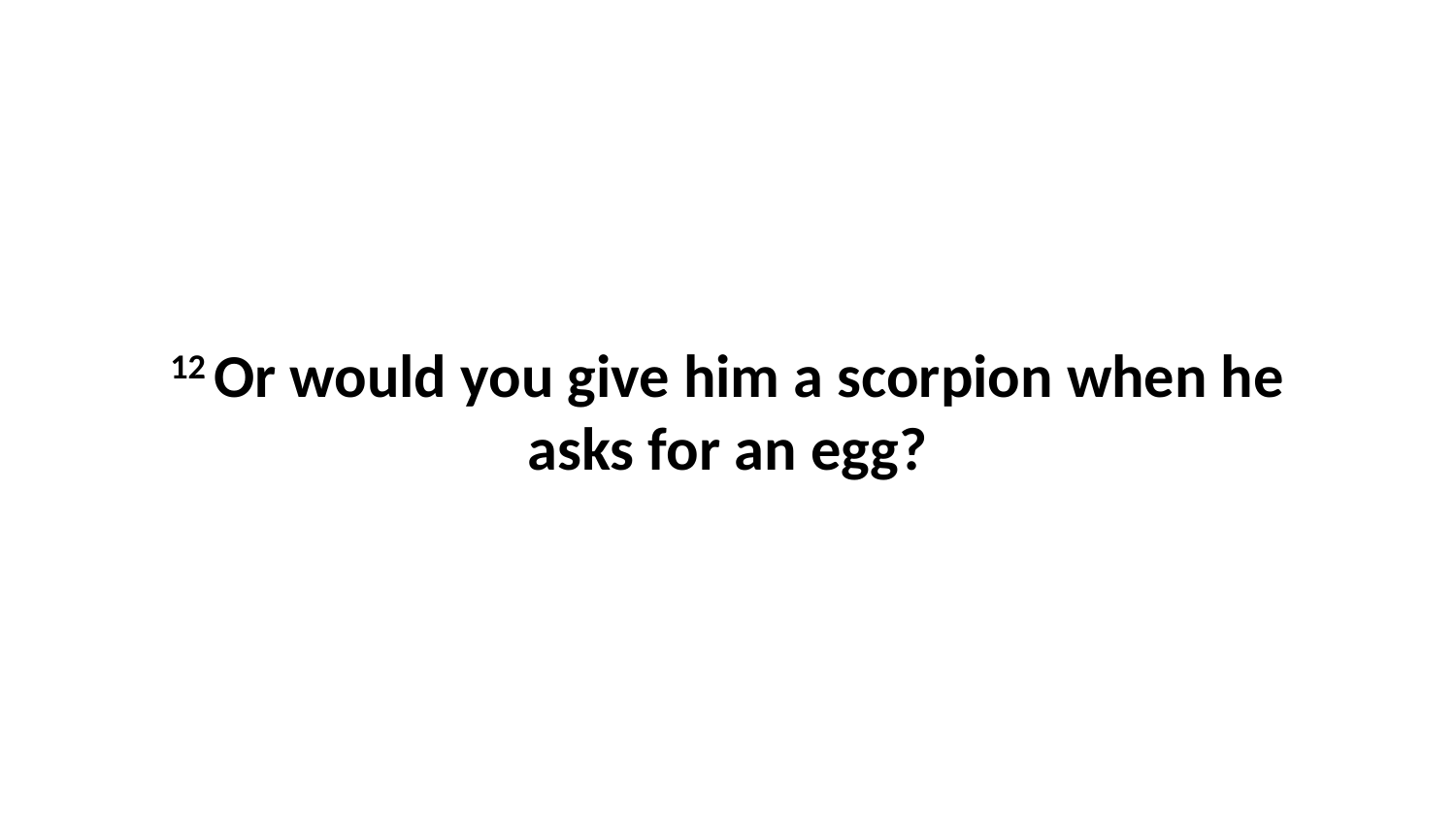

12 Or would you give him a scorpion when he asks for an egg?